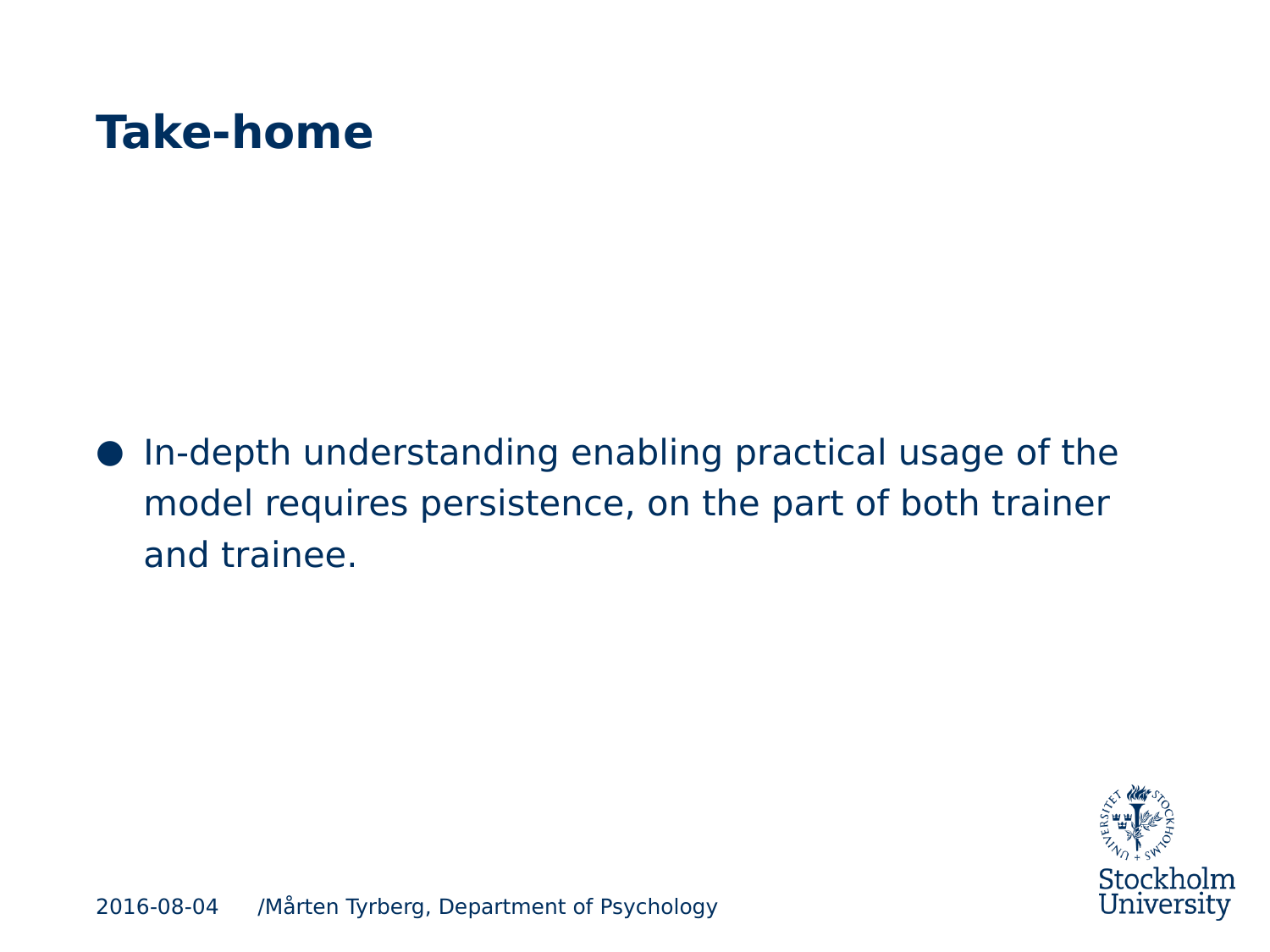

# Take-home

In-depth understanding enabling practical usage of the model requires persistence, on the part of both trainer and trainee.
2016-08-04
/Mårten Tyrberg, Department of Psychology